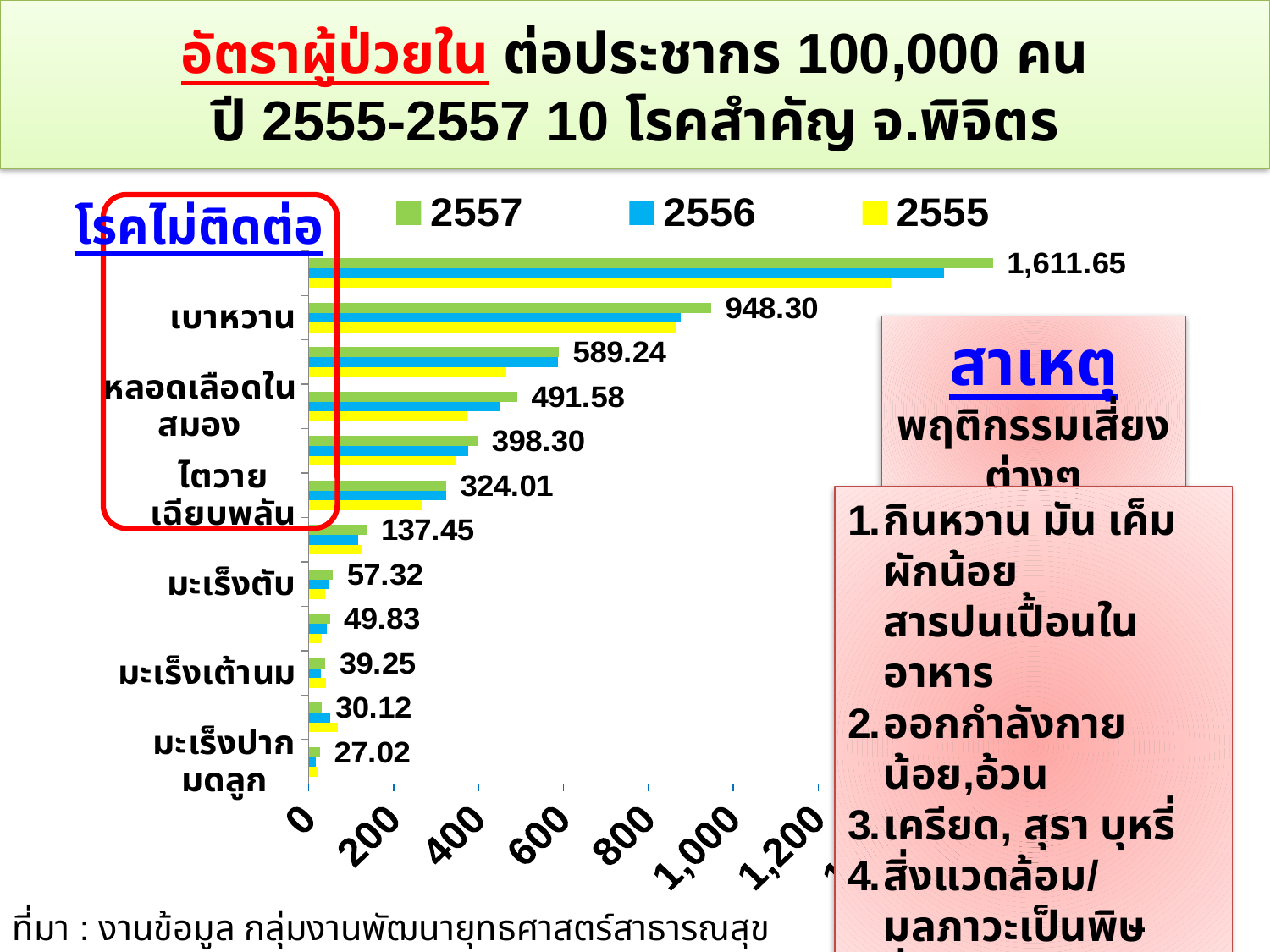

อัตราผู้ป่วยใน ต่อประชากร 100,000 คน
ปี 2555-2557 10 โรคสำคัญ จ.พิจิตร

[unsupported chart]

โรคไม่ติดต่อ

สาเหตุ
พฤติกรรมเสี่ยงต่างๆ
กินหวาน มัน เค็ม ผักน้อย
สารปนเปื้อนในอาหาร
ออกกำลังกายน้อย,อ้วน
เครียด, สุรา บุหรี่
สิ่งแวดล้อม/มลภาวะเป็นพิษ
อื่นๆ
ที่มา : งานข้อมูล กลุ่มงานพัฒนายุทธศาสตร์สาธารณสุข